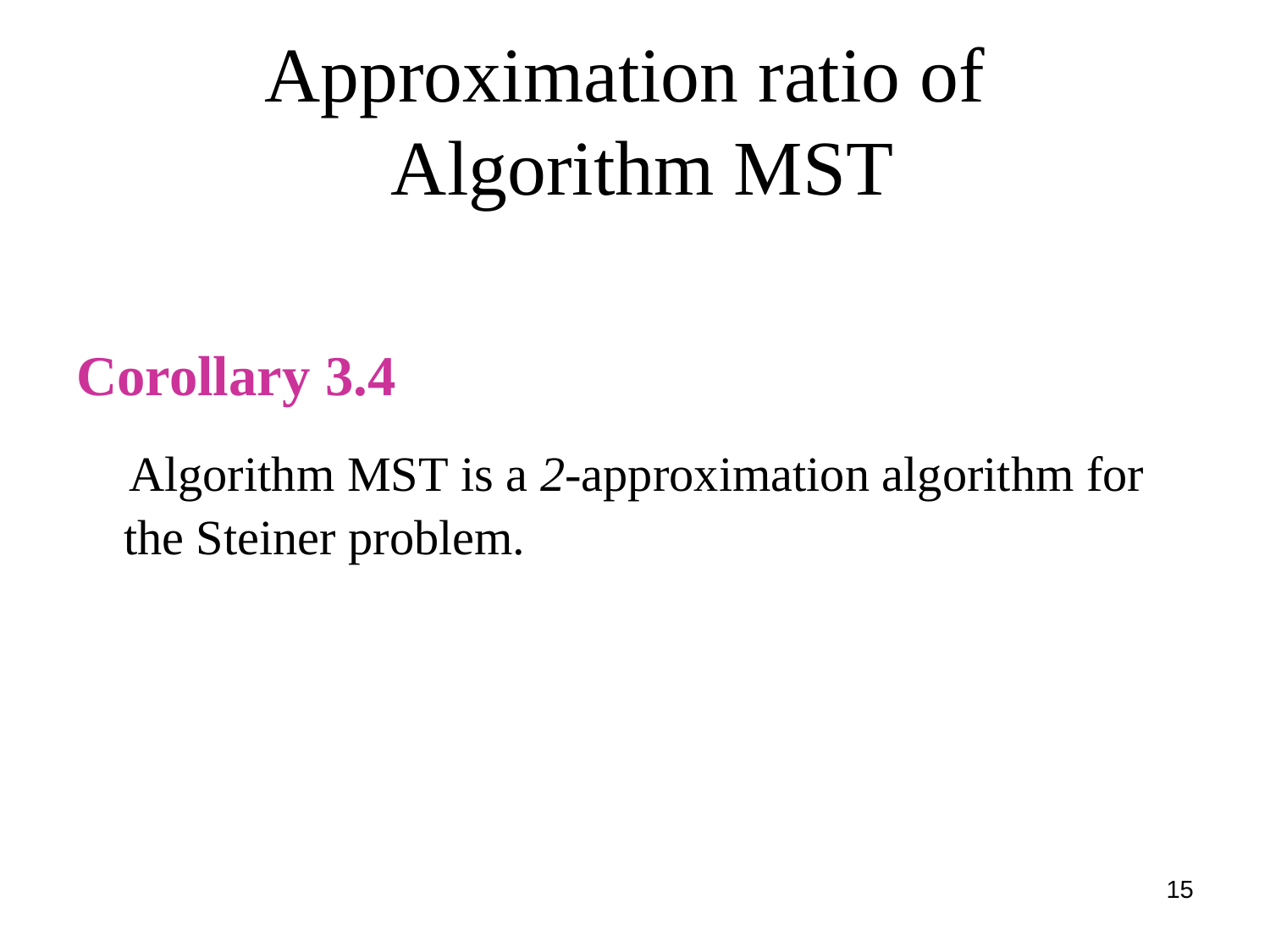

# Approximation ratio of Algorithm MST

Corollary 3.4
   Algorithm MST is a 2-approximation algorithm for the Steiner problem.
15